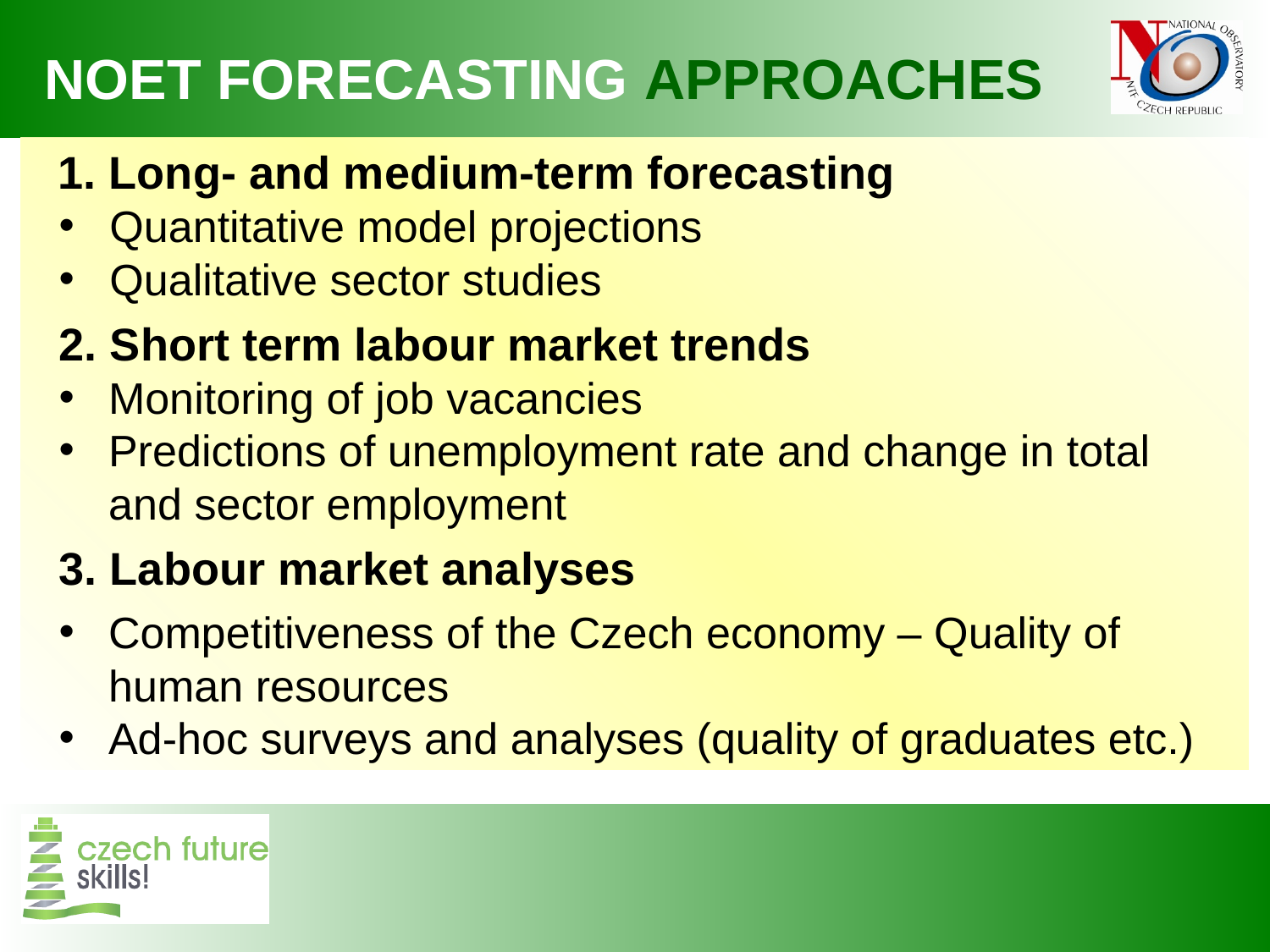

# NOET FORECASTING APPROACHES
1. Long- and medium-term forecasting
 Quantitative model projections
 Qualitative sector studies
2. Short term labour market trends
Monitoring of job vacancies
Predictions of unemployment rate and change in total and sector employment
3. Labour market analyses
Competitiveness of the Czech economy – Quality of human resources
Ad-hoc surveys and analyses (quality of graduates etc.)